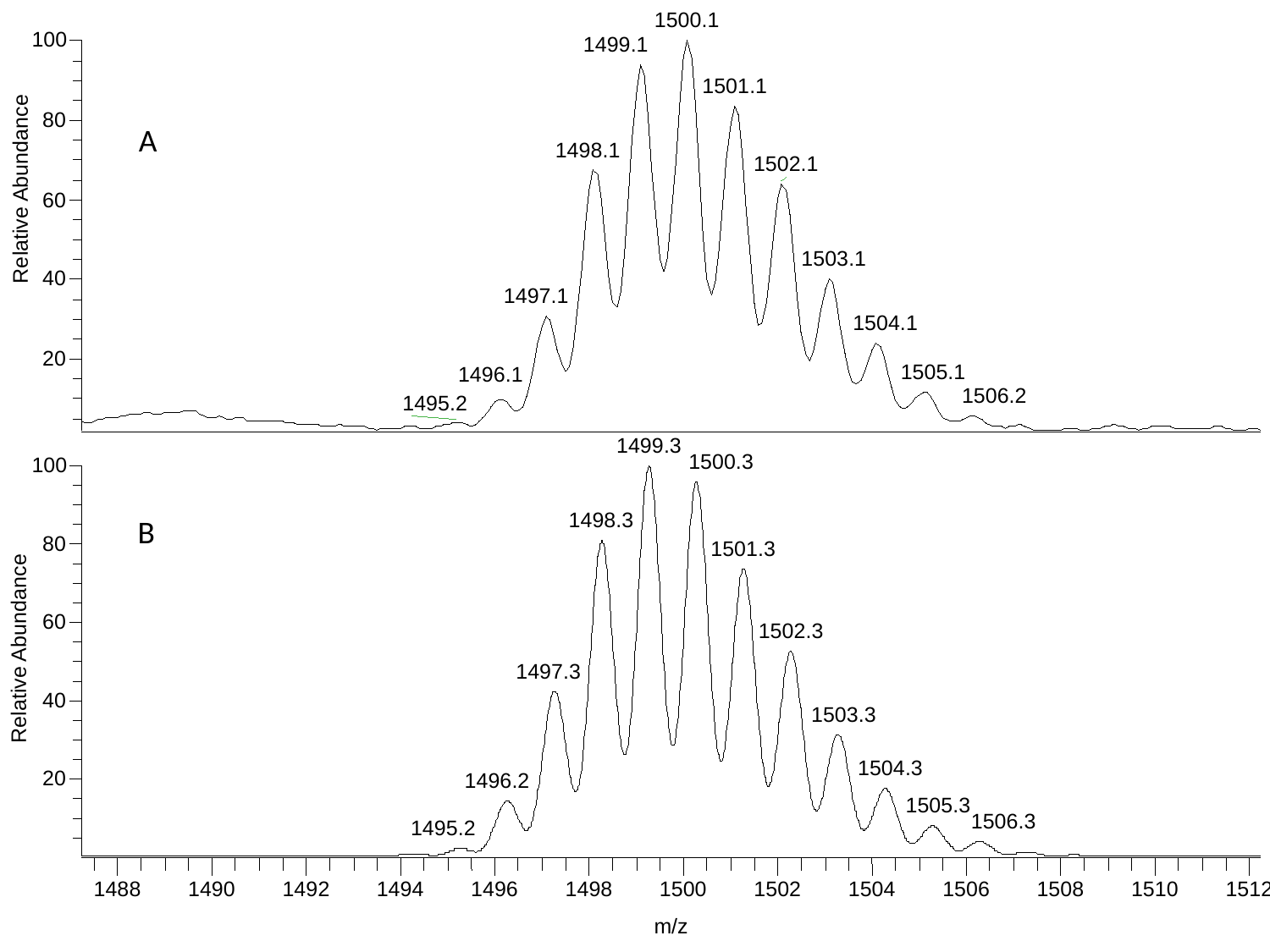

1500.1
100
1499.1

1501.1

80

1498.1

1502.1

Relative Abundance

60

1503.1

40

1497.1

1504.1

20

1505.1
1496.1

1506.2
1495.2

1499.3
1500.3
100

1498.3

80
1501.3

60
1502.3

1497.3

40

1503.3

1504.3

20
1496.2

1505.3

1506.3
1495.2

1488
1490
1492
1494
1496
1498
1500
1502
1504
1506
1508
1510
1512
m/z
A
B
Relative Abundance